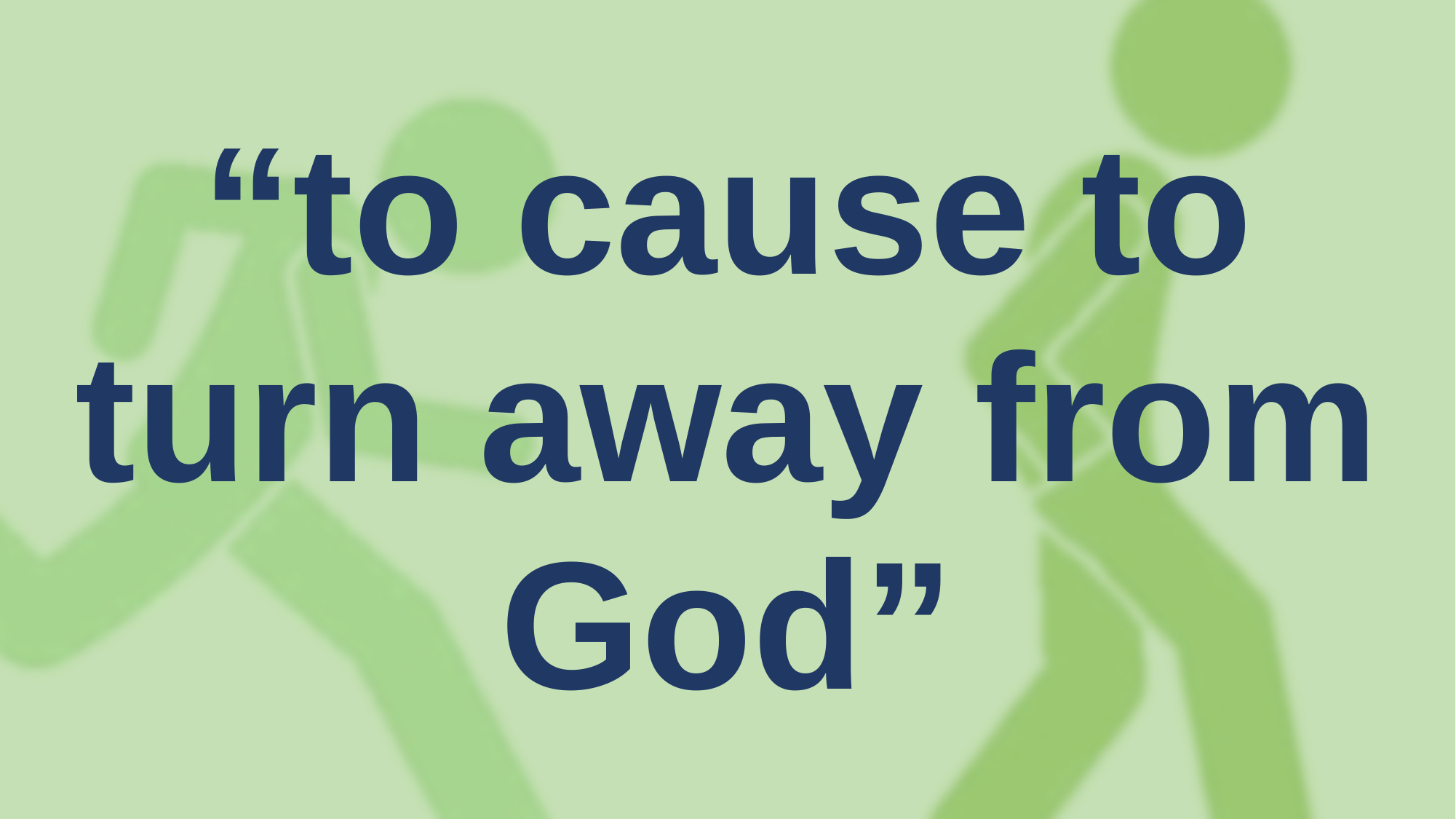

“to cause to turn away from God”